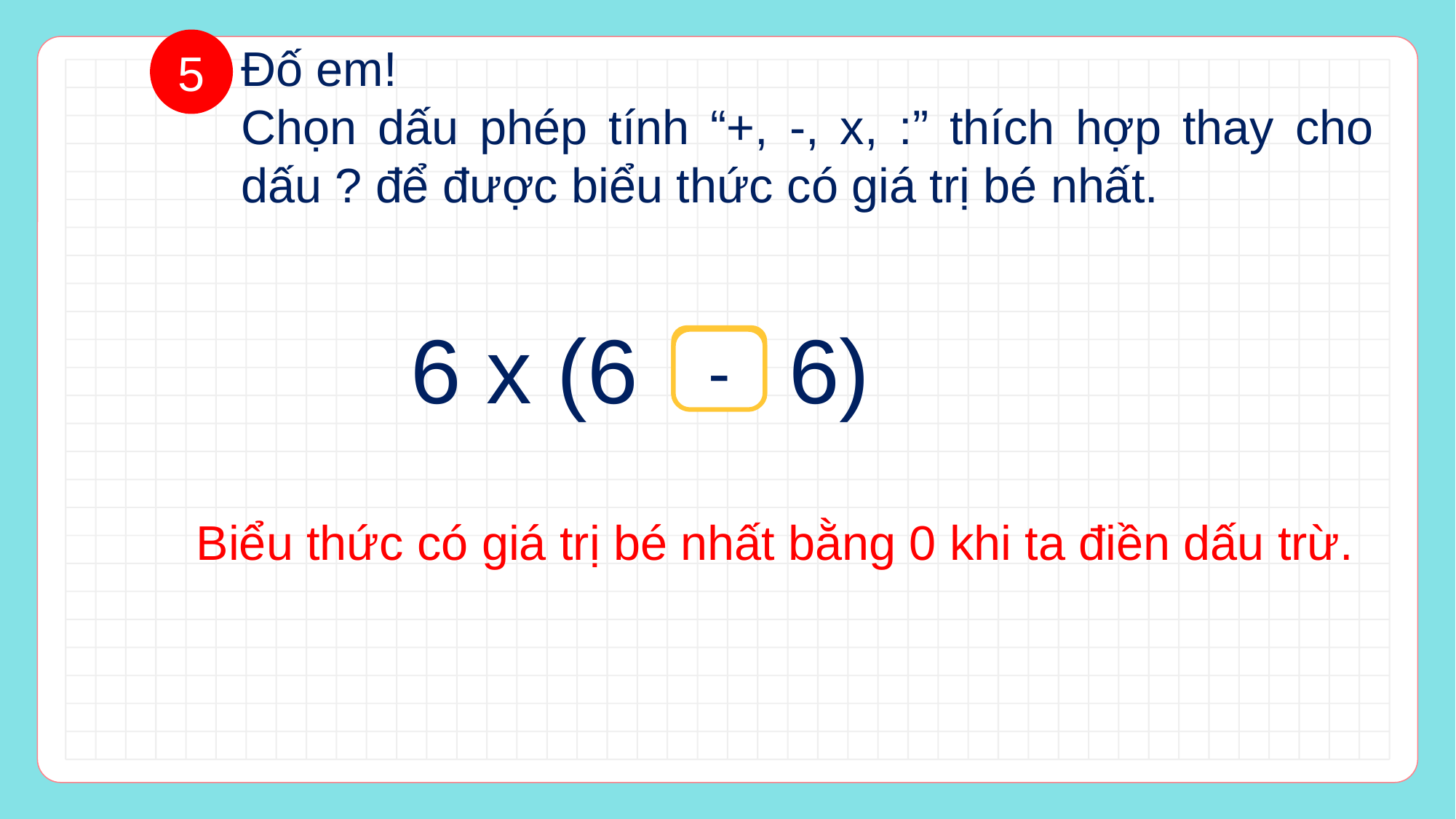

5
Đố em!
Chọn dấu phép tính “+, -, x, :” thích hợp thay cho dấu ? để được biểu thức có giá trị bé nhất.
6 x (6      6)
?
-
Biểu thức có giá trị bé nhất bằng 0 khi ta điền dấu trừ.